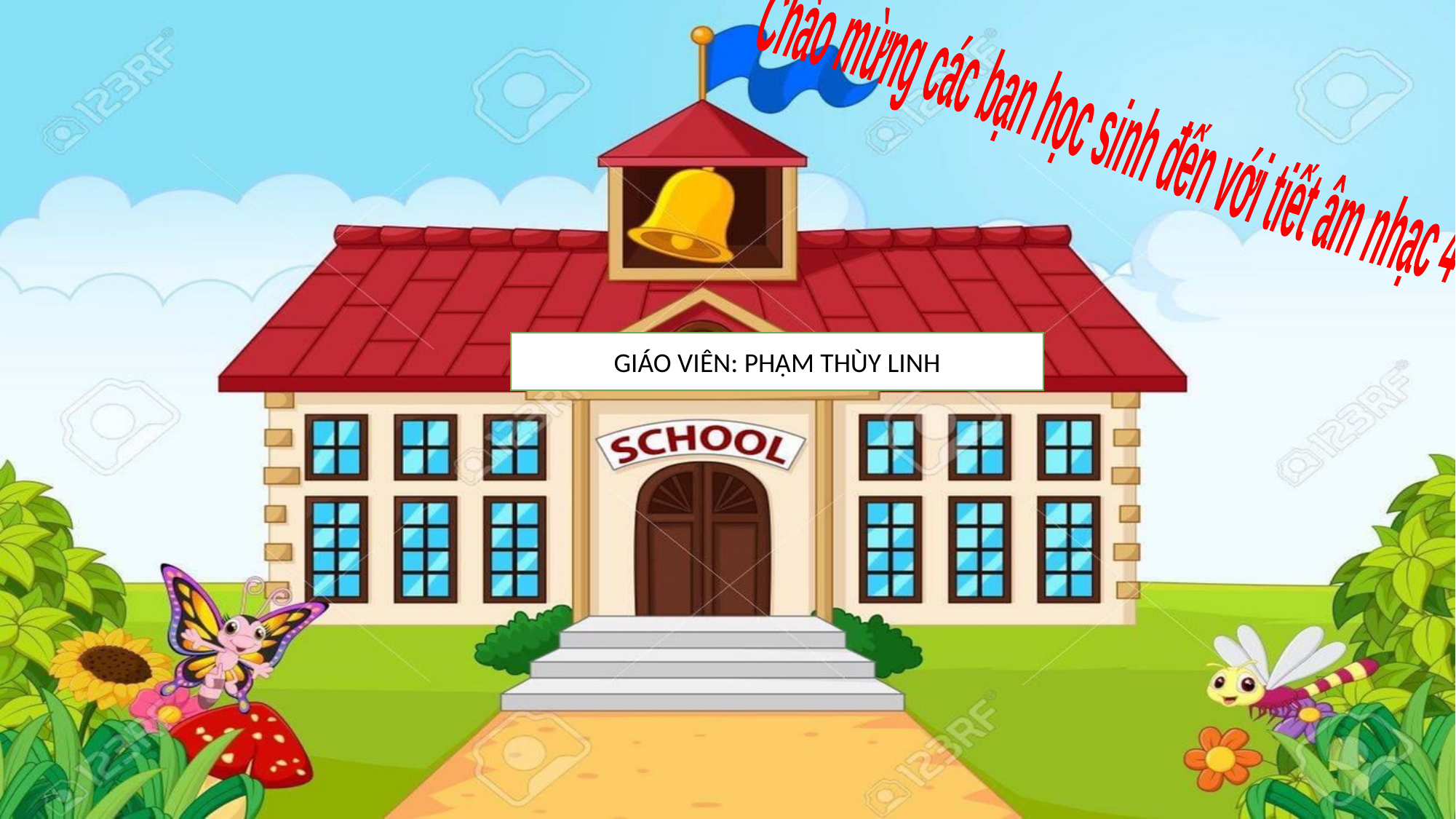

Chào mừng các bạn học sinh đến với tiết âm nhạc 4
GIÁO VIÊN: PHẠM THÙY LINH